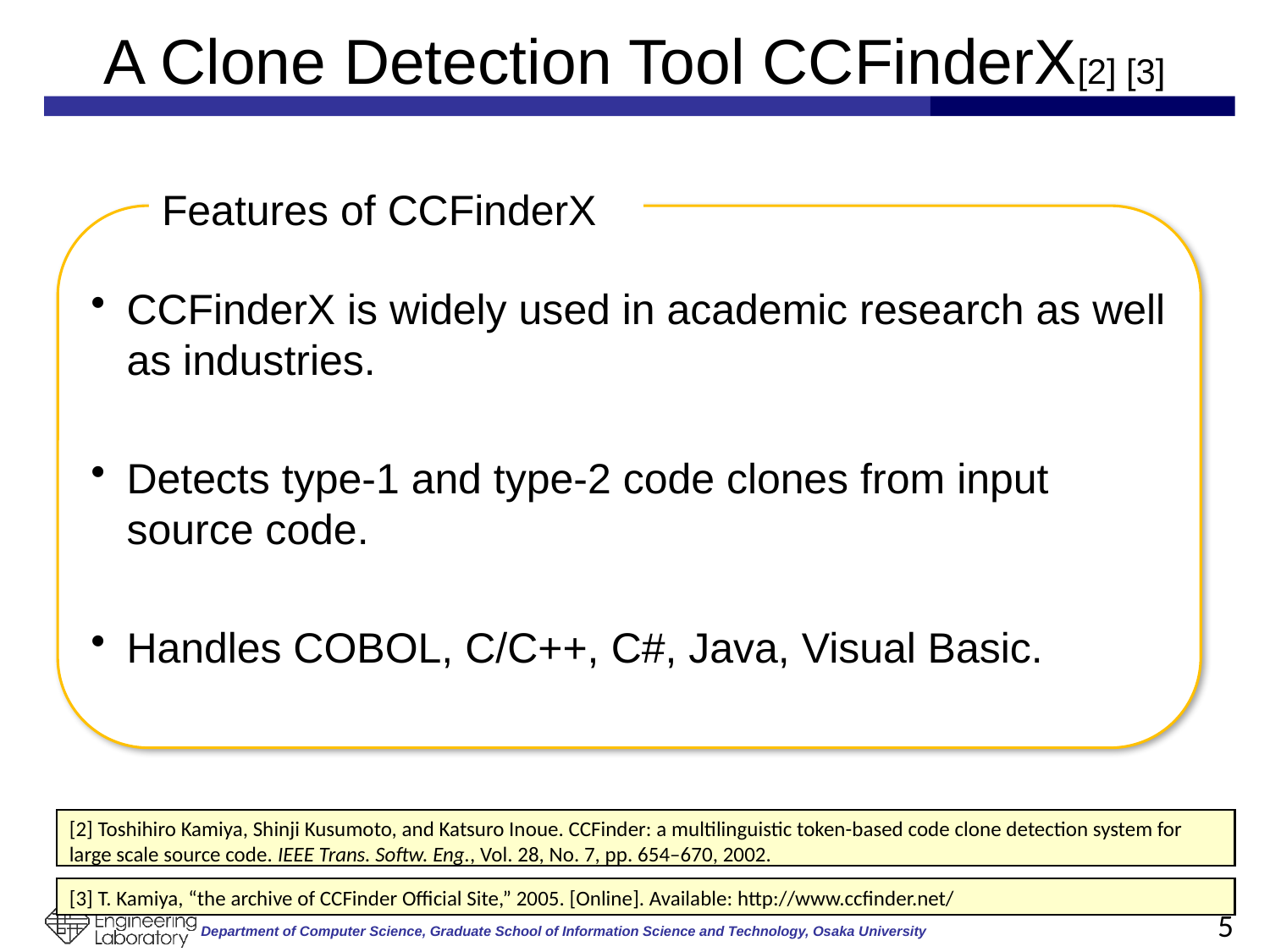

# A Clone Detection Tool CCFinderX[2] [3]
Features of CCFinderX

CCFinderX is widely used in academic research as well as industries.

Detects type-1 and type-2 code clones from input source code.

Handles COBOL, C/C++, C#, Java, Visual Basic.
[2] Toshihiro Kamiya, Shinji Kusumoto, and Katsuro Inoue. CCFinder: a multilinguistic token-based code clone detection system for large scale source code. IEEE Trans. Softw. Eng., Vol. 28, No. 7, pp. 654–670, 2002.
[3] T. Kamiya, “the archive of CCFinder Official Site,” 2005. [Online]. Available: http://www.ccfinder.net/
5